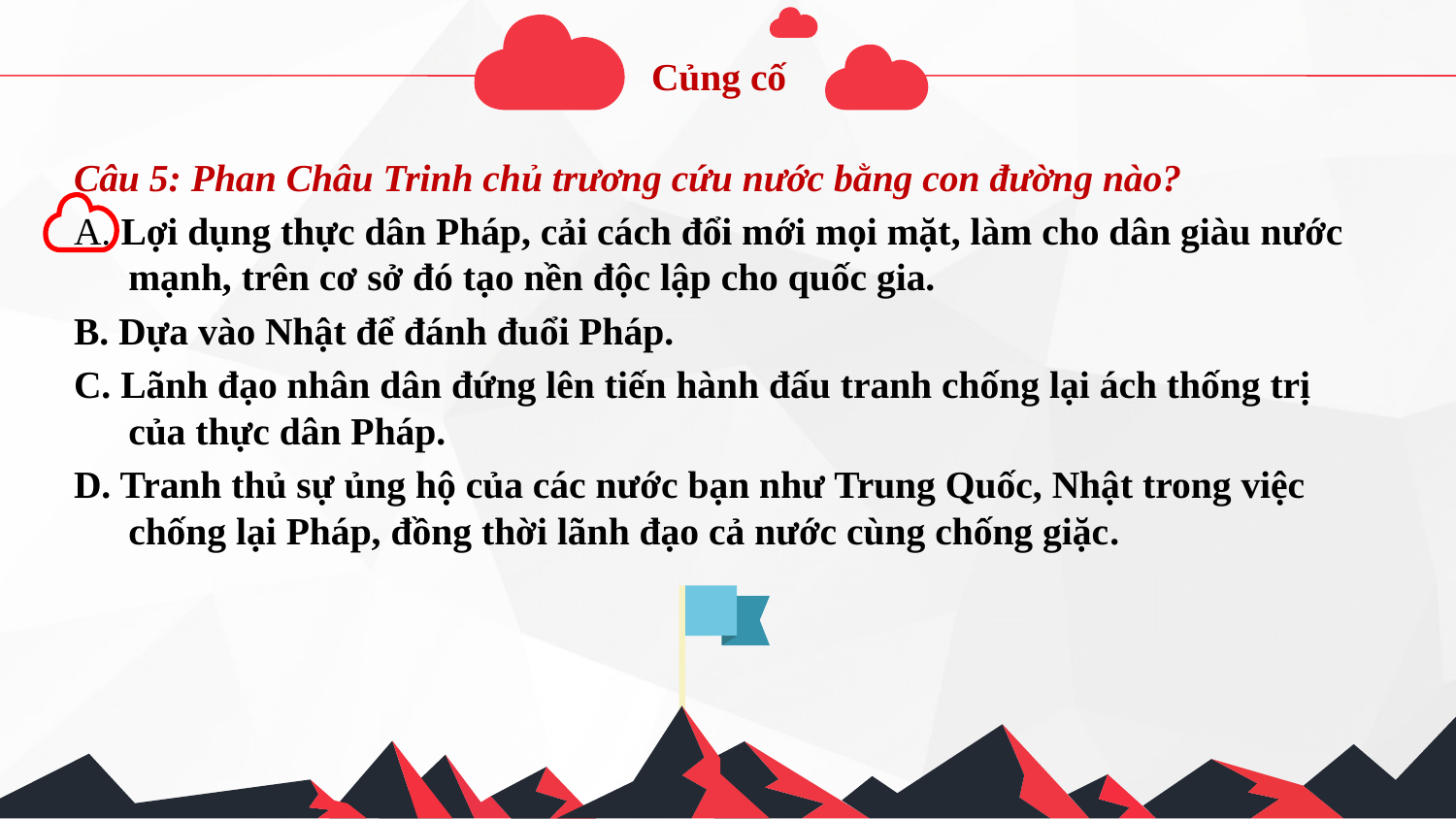

Củng cố

Câu 5: Phan Châu Trinh chủ trương cứu nước bằng con đường nào?
A. Lợi dụng thực dân Pháp, cải cách đổi mới mọi mặt, làm cho dân giàu nước mạnh, trên cơ sở đó tạo nền độc lập cho quốc gia.
B. Dựa vào Nhật để đánh đuổi Pháp.
C. Lãnh đạo nhân dân đứng lên tiến hành đấu tranh chống lại ách thống trị của thực dân Pháp.
D. Tranh thủ sự ủng hộ của các nước bạn như Trung Quốc, Nhật trong việc chống lại Pháp, đồng thời lãnh đạo cả nước cùng chống giặc.